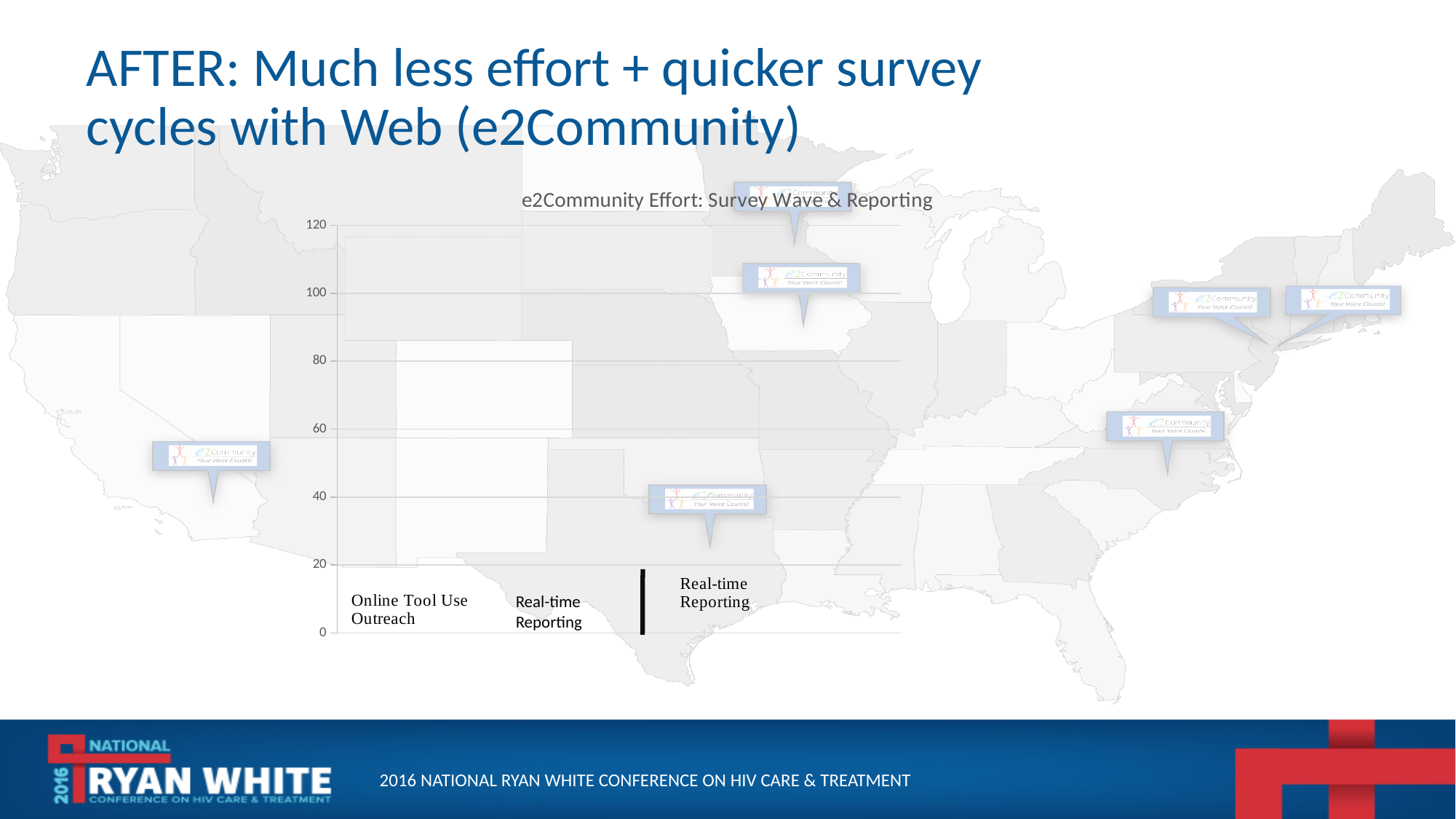

# AFTER: Much less effort + quicker survey cycles with Web (e2Community)

### Chart: e2Community Effort: Survey Wave & Reporting

| Category |  |
|---|---|
Real-time
Reporting